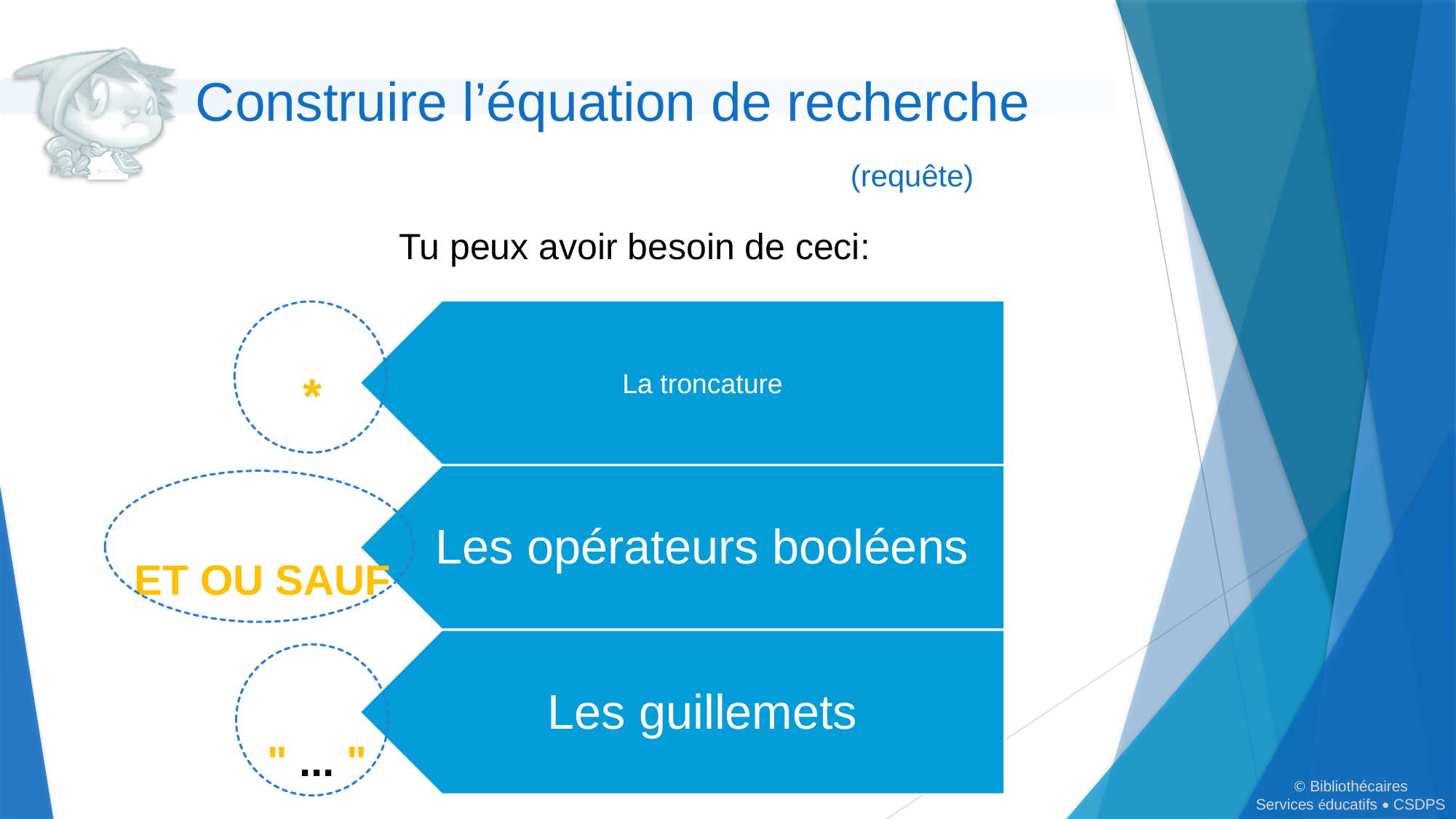

Construire l’équation de recherche 							(requête)

Tu peux avoir besoin de ceci:
   	       *
  ET OU SAUF
	    " ... "
La troncature
Les opérateurs booléens
Les guillemets

© Bibliothécaires
Services éducatifs • CSDPS